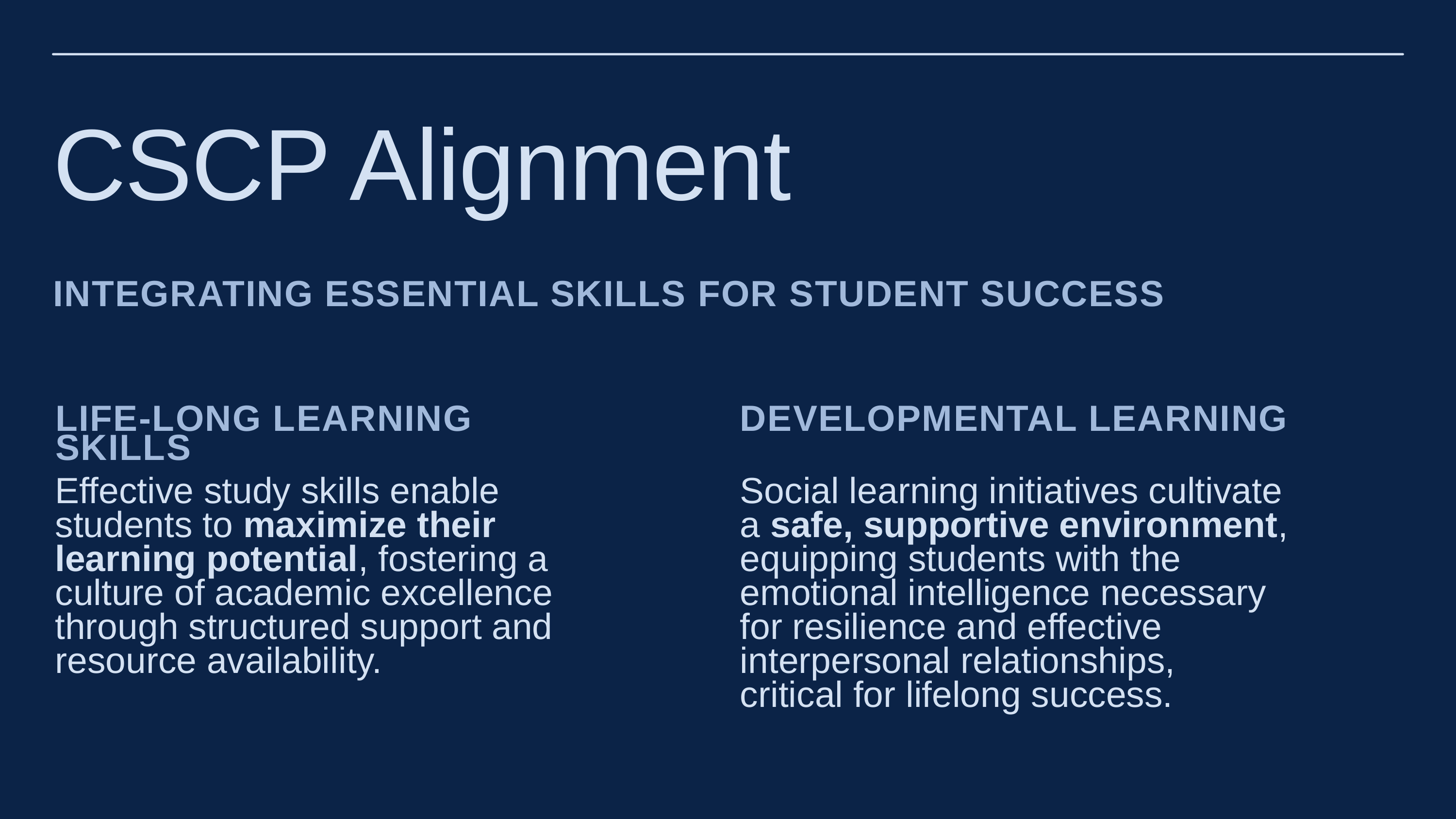

CSCP Alignment
INTEGRATING ESSENTIAL SKILLS FOR STUDENT SUCCESS
LIFE-LONG LEARNING SKILLS
Effective study skills enable students to maximize their learning potential, fostering a culture of academic excellence through structured support and resource availability.
DEVELOPMENTAL LEARNING
Social learning initiatives cultivate a safe, supportive environment, equipping students with the emotional intelligence necessary for resilience and effective interpersonal relationships, critical for lifelong success.